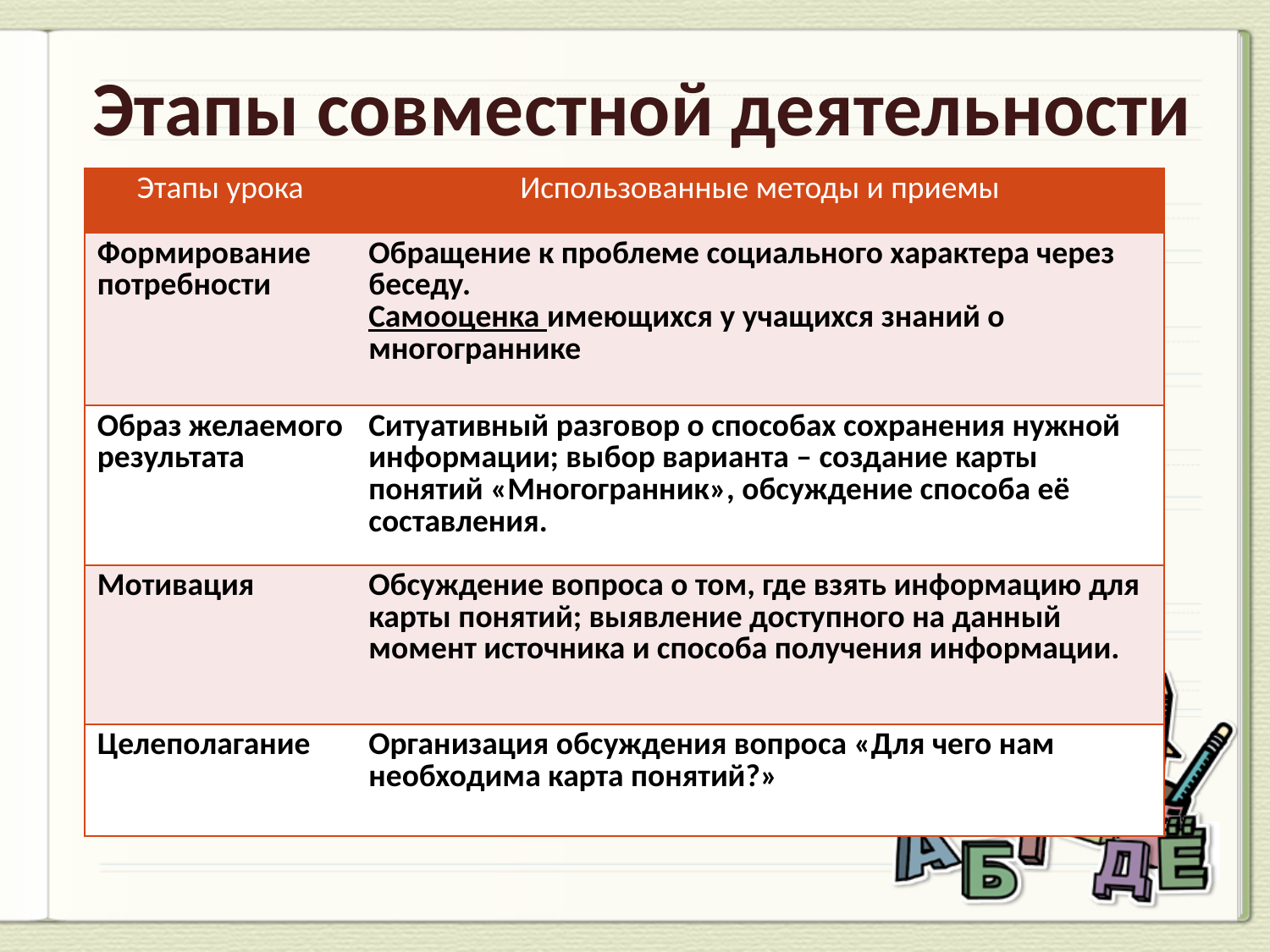

# Этапы совместной деятельности
| Этапы урока | Использованные методы и приемы |
| --- | --- |
| Формирование потребности | Обращение к проблеме социального характера через беседу. Самооценка имеющихся у учащихся знаний о многограннике |
| Образ желаемого результата | Ситуативный разговор о способах сохранения нужной информации; выбор варианта – создание карты понятий «Многогранник», обсуждение способа её составления. |
| Мотивация | Обсуждение вопроса о том, где взять информацию для карты понятий; выявление доступного на данный момент источника и способа получения информации. |
| Целеполагание | Организация обсуждения вопроса «Для чего нам необходима карта понятий?» |